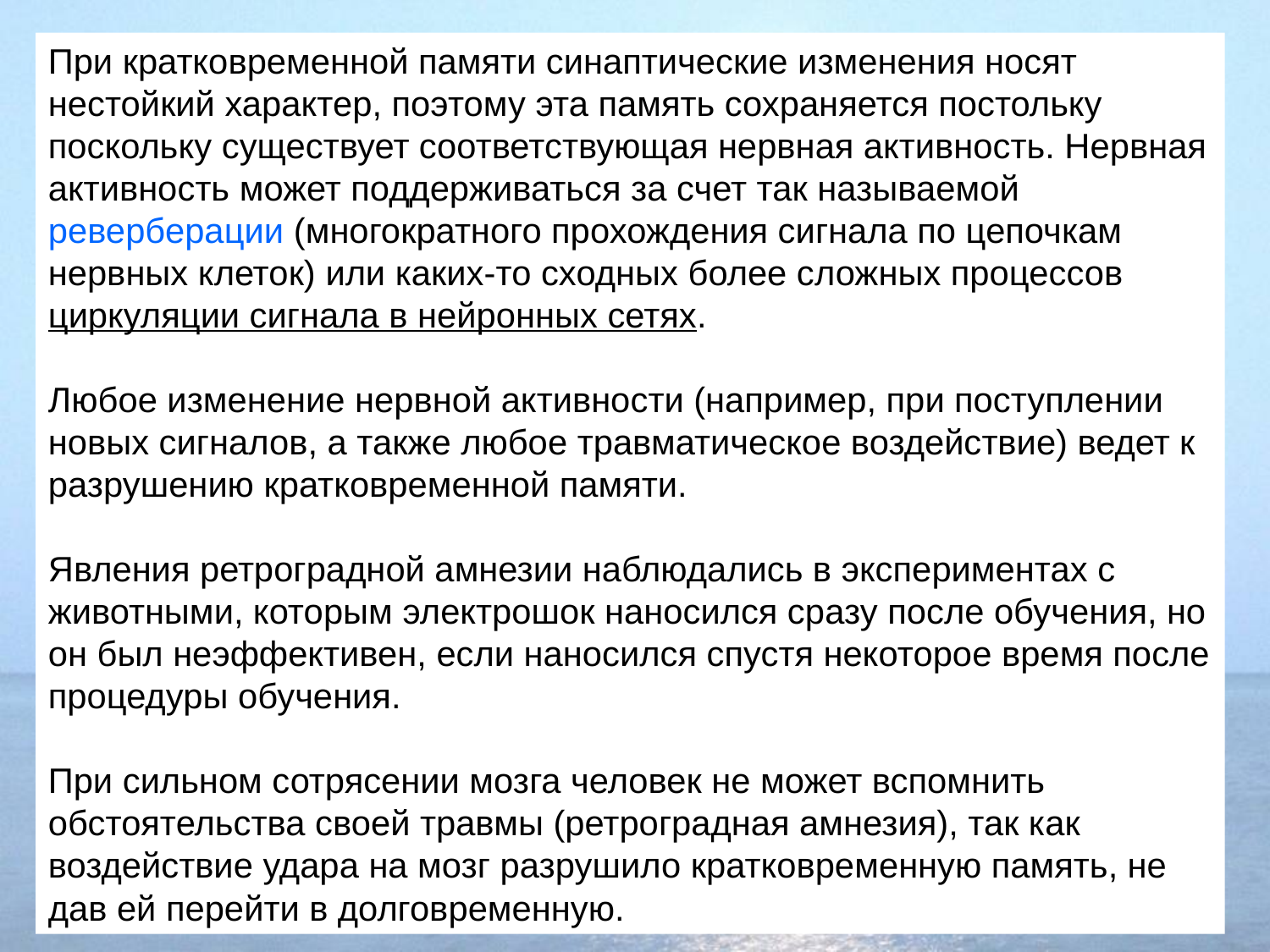

При кратковременной памяти синаптические изменения носят нестойкий характер, поэтому эта память сохраняется постольку поскольку существует соответствующая нервная активность. Нервная активность может поддерживаться за счет так называемой реверберации (многократного прохождения сигнала по цепочкам нервных клеток) или каких-то сходных более сложных процессов циркуляции сигнала в нейронных сетях.

Любое изменение нервной активности (например, при поступлении новых сигналов, а также любое травматическое воздействие) ведет к разрушению кратковременной памяти.

Явления ретроградной амнезии наблюдались в экспериментах с животными, которым электрошок наносился сразу после обучения, но он был неэффективен, если наносился спустя некоторое время после процедуры обучения.

При сильном сотрясении мозга человек не может вспомнить обстоятельства своей травмы (ретроградная амнезия), так как воздействие удара на мозг разрушило кратковременную память, не дав ей перейти в долговременную.